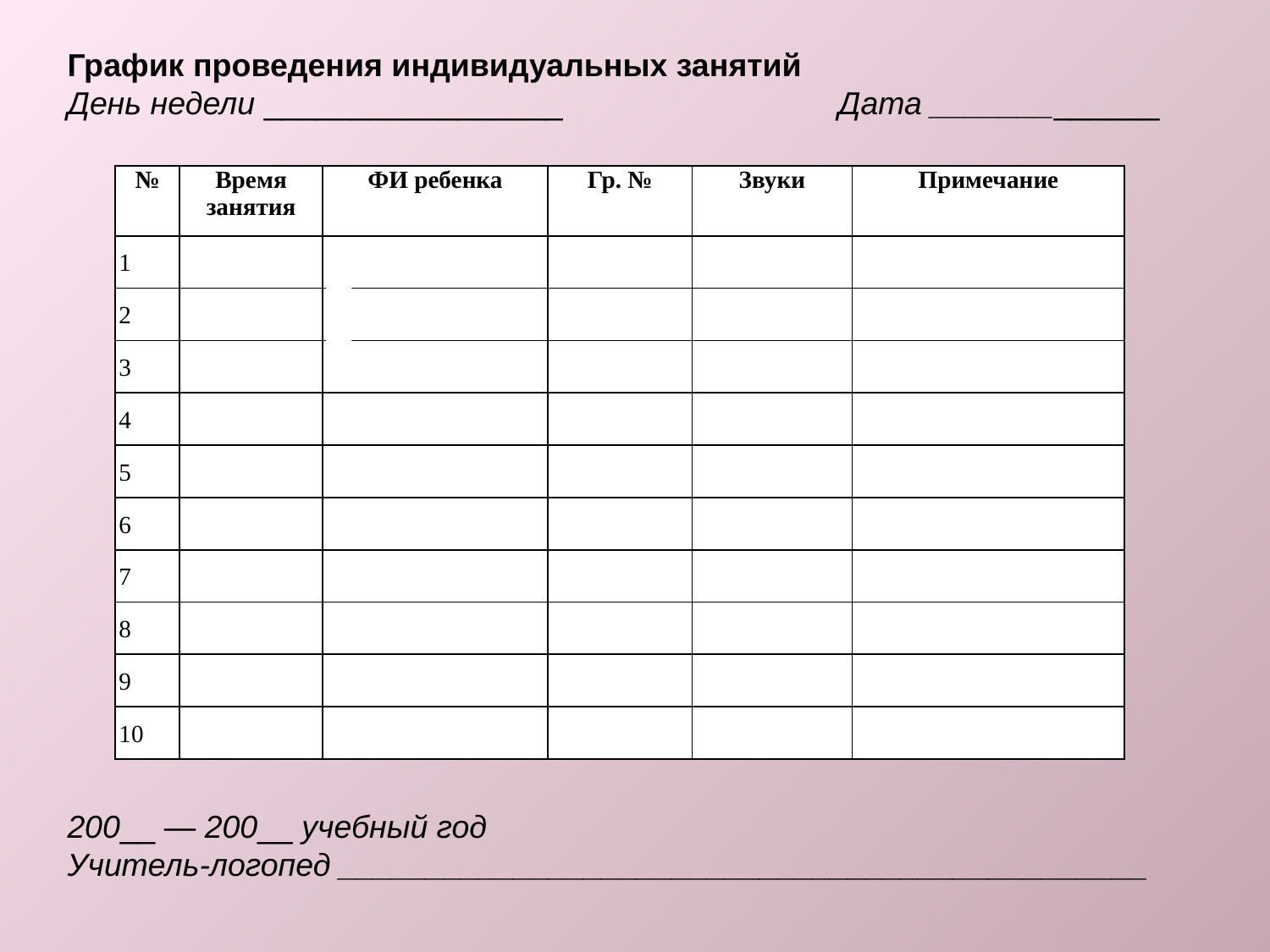

График проведения индивидуальных занятий
День недели _________________			 Дата _____________

200__ — 200__ учебный год
Учитель-логопед ______________________________________________

| № | Время занятия | ФИ ребенка | Гр. № | Звуки | Примечание |
| --- | --- | --- | --- | --- | --- |
| 1 |  |  |  |  |  |
| 2 |  |  |  |  |  |
| 3 |  |  |  |  |  |
| 4 |  |  |  |  |  |
| 5 |  |  |  |  |  |
| 6 |  |  |  |  |  |
| 7 |  |  |  |  |  |
| 8 |  |  |  |  |  |
| 9 |  |  |  |  |  |
| 10 |  |  |  |  |  |